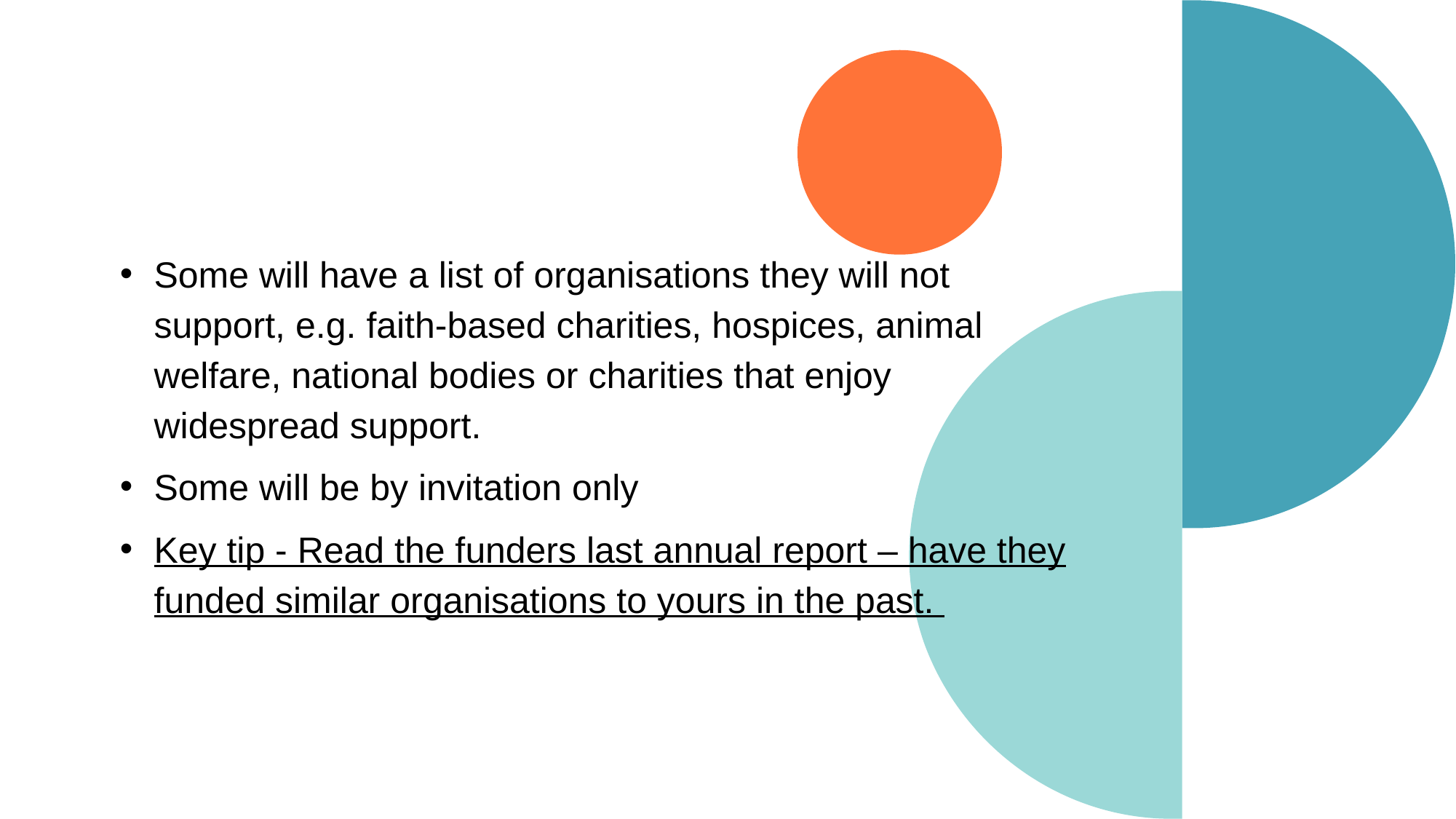

Some will have a list of organisations they will not support, e.g. faith-based charities, hospices, animal welfare, national bodies or charities that enjoy widespread support.
Some will be by invitation only
Key tip - Read the funders last annual report – have they funded similar organisations to yours in the past.